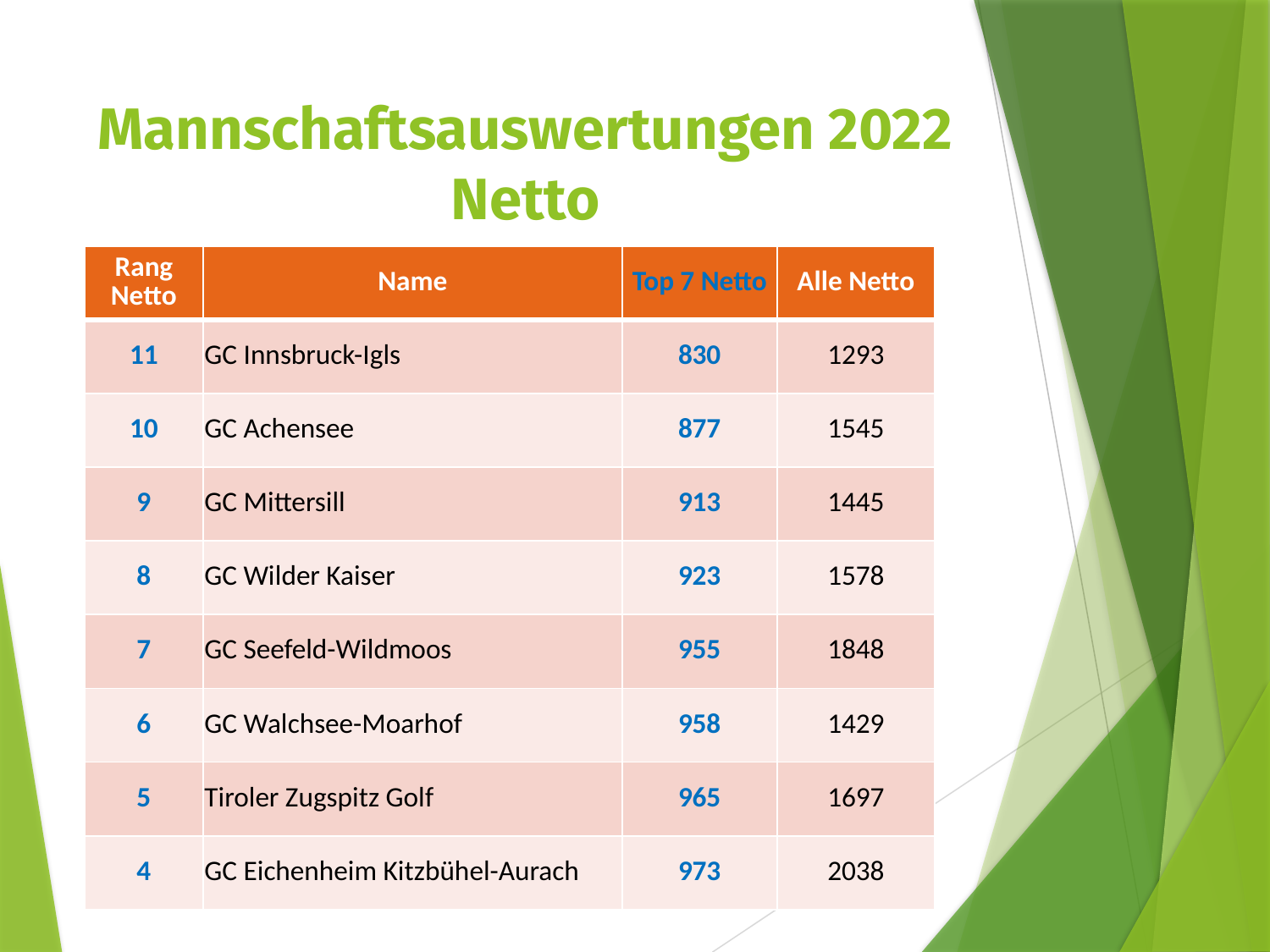

# Mannschaftsauswertungen 2022 Netto
| Rang Netto | Name | Top 7 Netto | Alle Netto |
| --- | --- | --- | --- |
| 11 | GC Innsbruck-Igls | 830 | 1293 |
| 10 | GC Achensee | 877 | 1545 |
| 9 | GC Mittersill | 913 | 1445 |
| 8 | GC Wilder Kaiser | 923 | 1578 |
| 7 | GC Seefeld-Wildmoos | 955 | 1848 |
| 6 | GC Walchsee-Moarhof | 958 | 1429 |
| 5 | Tiroler Zugspitz Golf | 965 | 1697 |
| 4 | GC Eichenheim Kitzbühel-Aurach | 973 | 2038 |